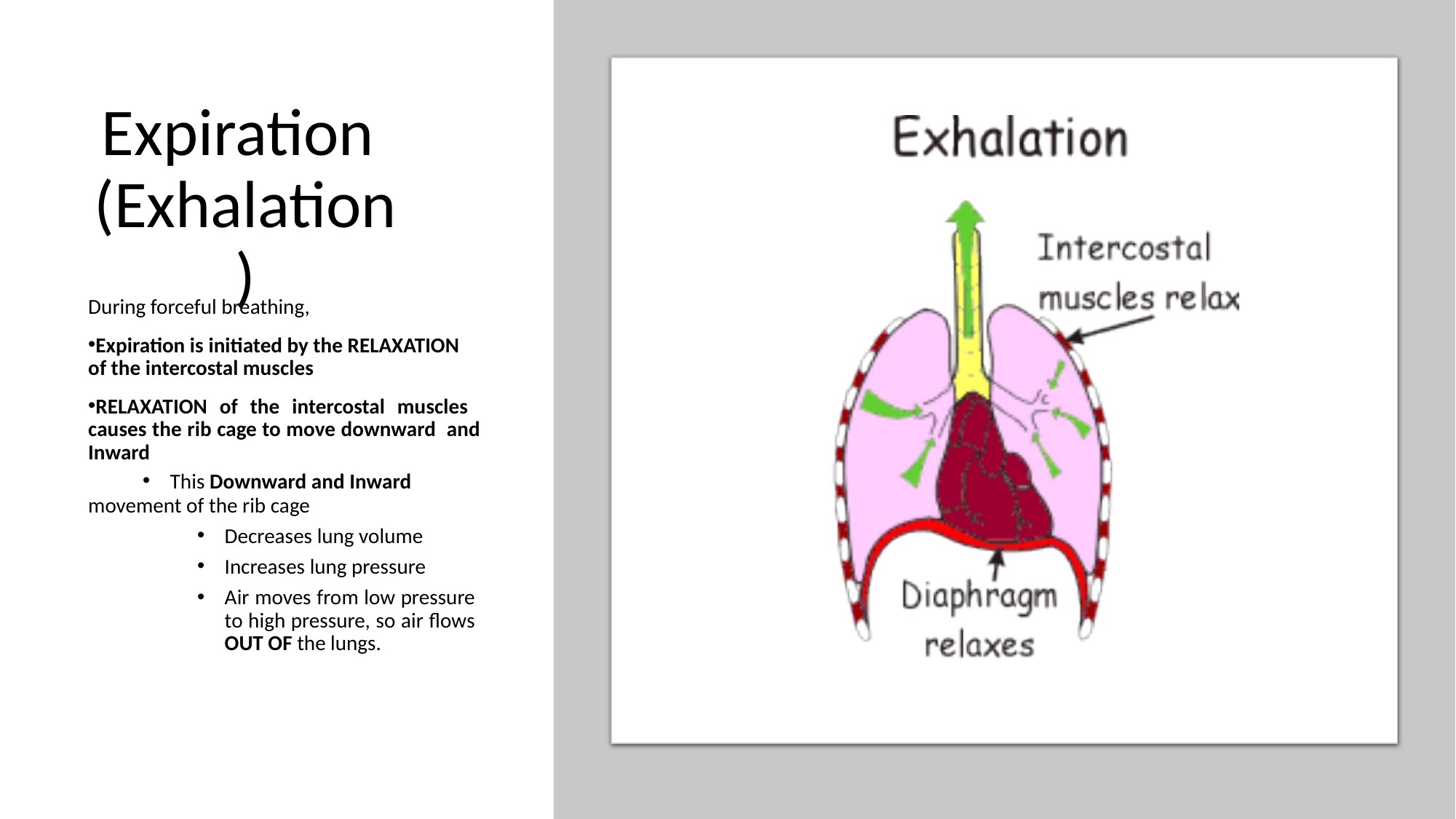

# Expiration  (Exhalation)

During forceful breathing,
Expiration is initiated by the RELAXATION  of the intercostal muscles
RELAXATION of the intercostal muscles  causes the rib cage to move downward  and Inward
This Downward and Inward
movement of the rib cage
Decreases lung volume
Increases lung pressure
Air moves from low pressure  to high pressure, so air flows  OUT OF the lungs.